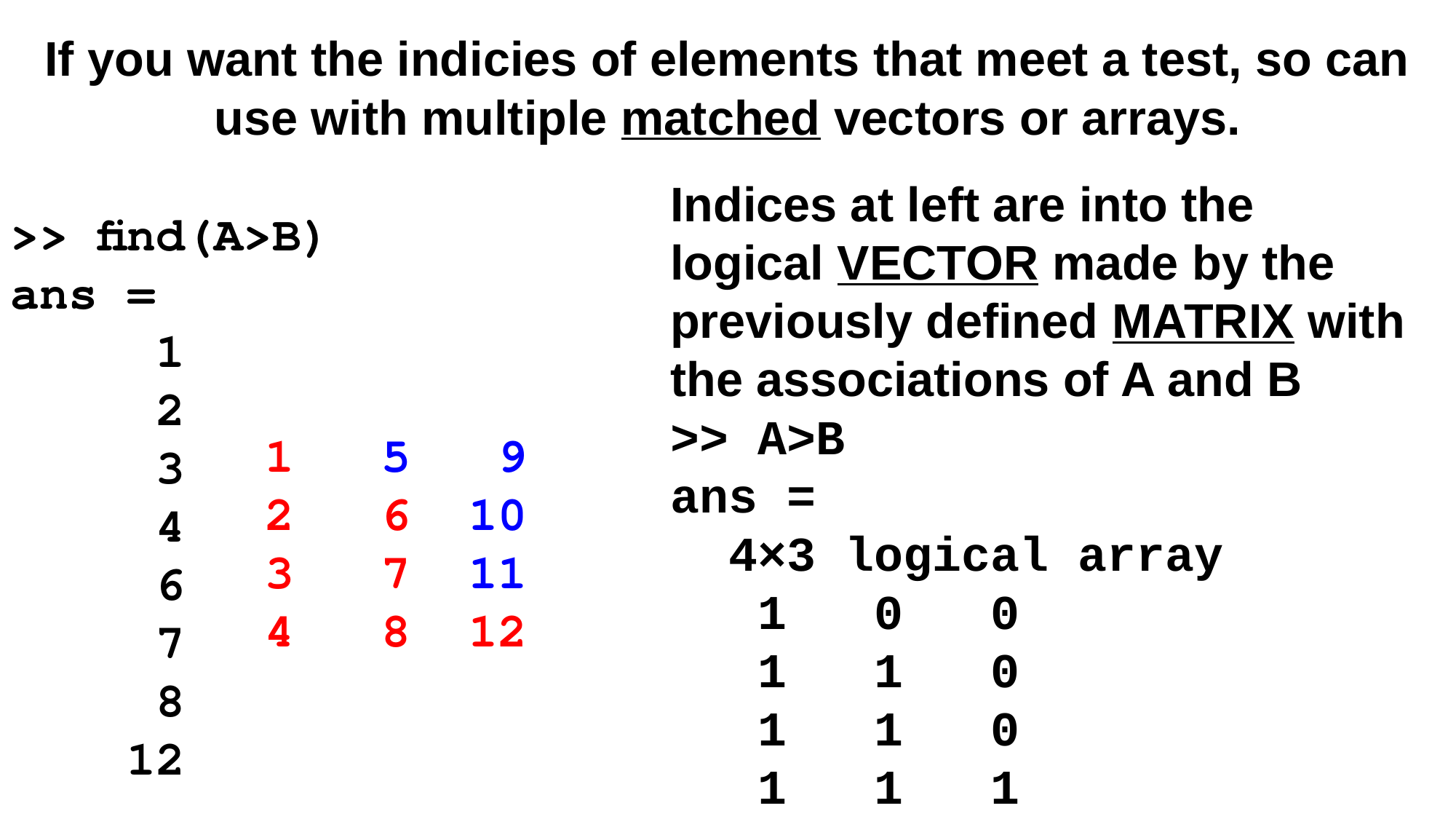

If you want the indicies of elements that meet a test, so can use with multiple matched vectors or arrays.

>> find(A>B)
ans =
     1
     2
     3
     4
     6
     7
     8
    12
Indices at left are into the logical VECTOR made by the previously defined MATRIX with the associations of A and B
>> A>B
ans =
  4×3 logical array
   1   0   0
   1   1   0
   1   1   0
   1   1   1
 1   5   9
 2   6  10
 3   7  11
 4   8  12